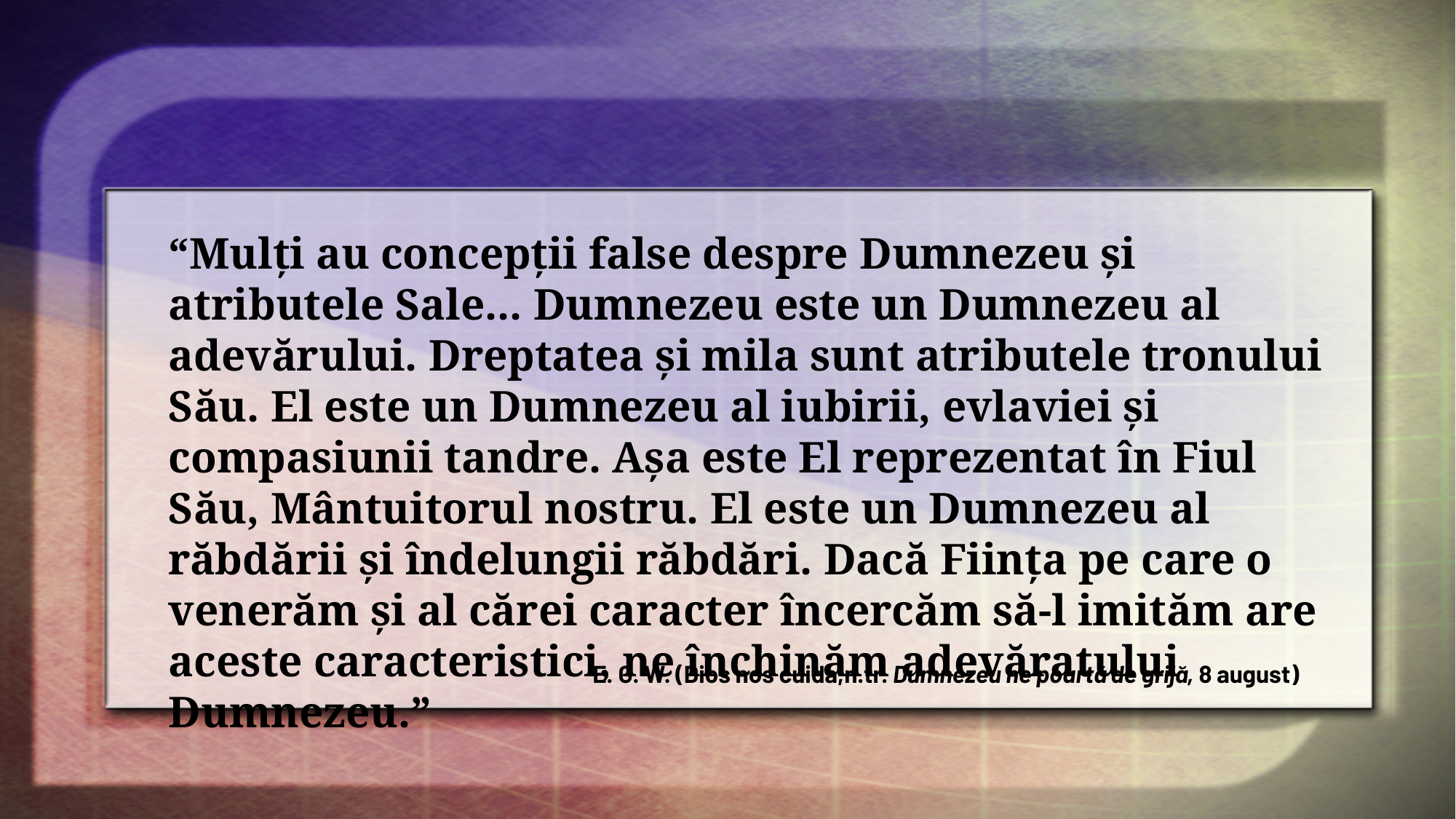

“Mulți au concepții false despre Dumnezeu și atributele Sale... Dumnezeu este un Dumnezeu al adevărului. Dreptatea și mila sunt atributele tronului Său. El este un Dumnezeu al iubirii, evlaviei și compasiunii tandre. Așa este El reprezentat în Fiul Său, Mântuitorul nostru. El este un Dumnezeu al răbdării și îndelungii răbdări. Dacă Ființa pe care o venerăm și al cărei caracter încercăm să-l imităm are aceste caracteristici, ne închinăm adevăratului Dumnezeu.”
E. G. W. (Dios nos cuida,n.tr. Dumnezeu ne poartă de grijă, 8 august)